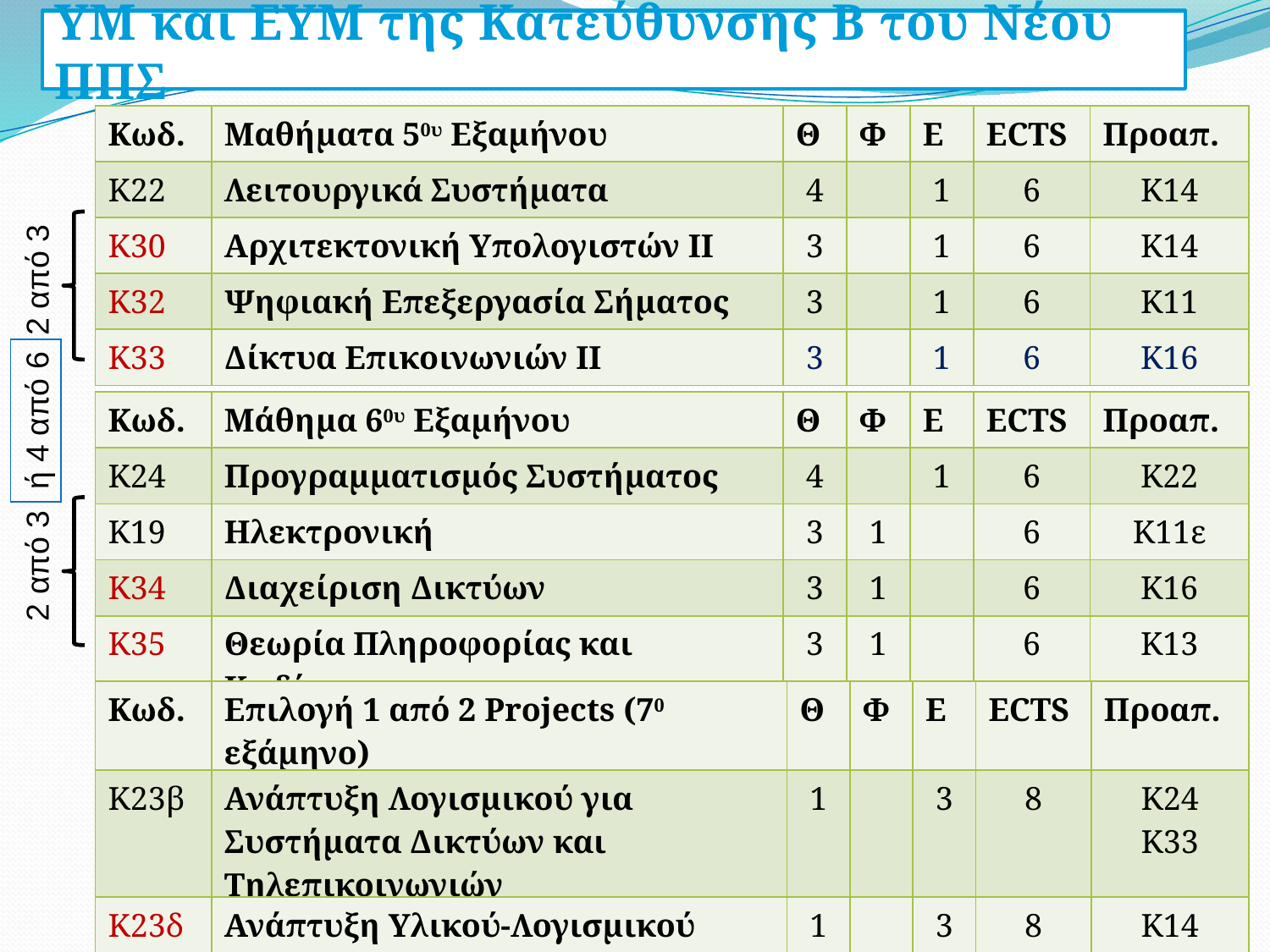

ΥΜ και ΕΥΜ της Κατεύθυνσης Β του Νέου ΠΠΣ
| Κωδ. | Μαθήματα 50υ Εξαμήνου | Θ | Φ | Ε | ECTS | Προαπ. |
| --- | --- | --- | --- | --- | --- | --- |
| Κ22 | Λειτουργικά Συστήματα | 4 |  | 1 | 6 | K14 |
| Κ30 | Αρχιτεκτονική Υπολογιστών ΙΙ | 3 |  | 1 | 6 | Κ14 |
| Κ32 | Ψηφιακή Επεξεργασία Σήματος | 3 |  | 1 | 6 | Κ11 |
| Κ33 | Δίκτυα Επικοινωνιών ΙΙ | 3 |  | 1 | 6 | Κ16 |

2 από 3
| Κωδ. | Μάθημα 60υ Εξαμήνου | Θ | Φ | Ε | ECTS | Προαπ. |
| --- | --- | --- | --- | --- | --- | --- |
| Κ24 | Προγραμματισμός Συστήματος | 4 |  | 1 | 6 | K22 |
| K19 | Ηλεκτρονική | 3 | 1 |  | 6 | Κ11ε |
| Κ34 | Διαχείριση Δικτύων | 3 | 1 |  | 6 | Κ16 |
| Κ35 | Θεωρία Πληροφορίας και Κωδίκων | 3 | 1 |  | 6 | K13 |
ή 4 από 6

2 από 3
| Κωδ. | Επιλογή 1 από 2 Projects (70 εξάμηνο) | Θ | Φ | Ε | ECTS | Προαπ. |
| --- | --- | --- | --- | --- | --- | --- |
| K23β | Ανάπτυξη Λογισμικού για Συστήματα Δικτύων και Τηλεπικοινωνιών | 1 |  | 3 | 8 | Κ24 Κ33 |
| Κ23δ | Ανάπτυξη Υλικού-Λογισμικού για Ενσωματωμένα Συστήματα | 1 |  | 3 | 8 | Κ14 ΥΣ03 |